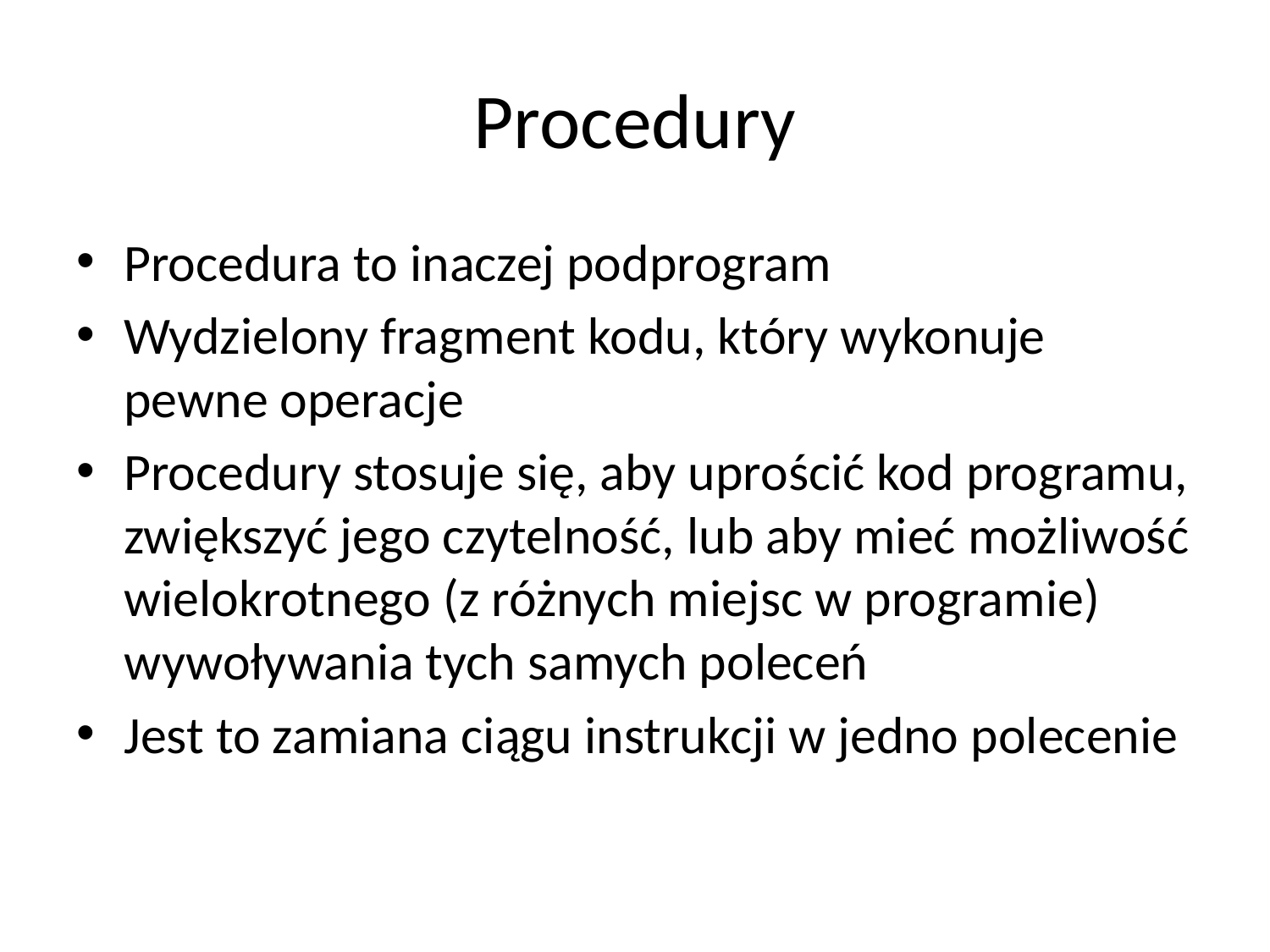

# Procedury
Procedura to inaczej podprogram
Wydzielony fragment kodu, który wykonuje pewne operacje
Procedury stosuje się, aby uprościć kod programu, zwiększyć jego czytelność, lub aby mieć możliwość wielokrotnego (z różnych miejsc w programie) wywoływania tych samych poleceń
Jest to zamiana ciągu instrukcji w jedno polecenie